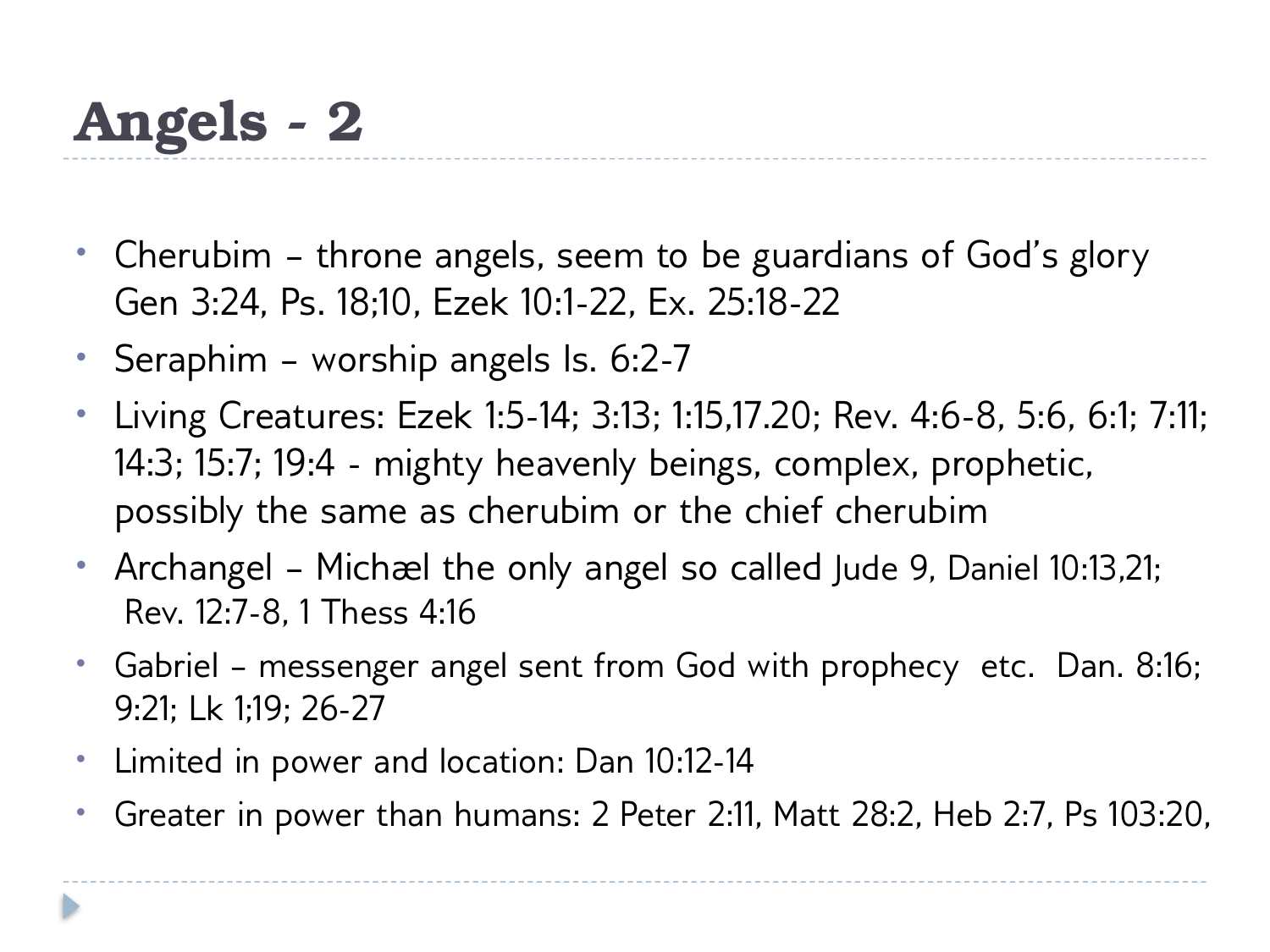

# Angels - 2
Cherubim – throne angels, seem to be guardians of God’s glory Gen 3:24, Ps. 18;10, Ezek 10:1-22, Ex. 25:18-22
Seraphim – worship angels Is. 6:2-7
Living Creatures: Ezek 1:5-14; 3:13; 1:15,17.20; Rev. 4:6-8, 5:6, 6:1; 7:11; 14:3; 15:7; 19:4 - mighty heavenly beings, complex, prophetic, possibly the same as cherubim or the chief cherubim
Archangel – Michael the only angel so called Jude 9, Daniel 10:13,21;
 Rev. 12:7-8, 1 Thess 4:16
Gabriel – messenger angel sent from God with prophecy  etc.  Dan. 8:16; 9:21; Lk 1;19; 26-27
Limited in power and location: Dan 10:12-14
Greater in power than humans: 2 Peter 2:11, Matt 28:2, Heb 2:7, Ps 103:20,